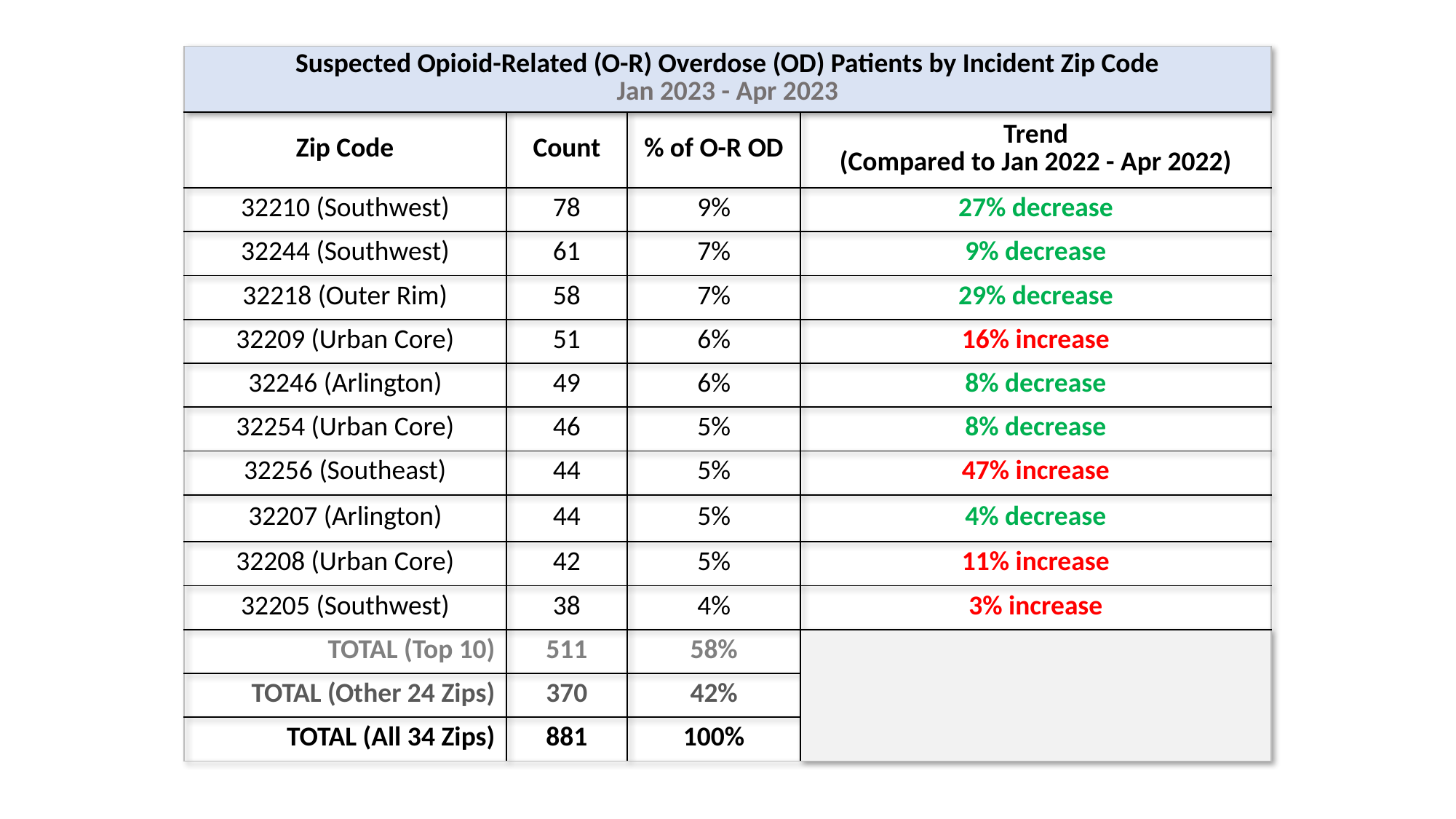

| Suspected Opioid-Related (O-R) Overdose (OD) Patients by Incident Zip Code Jan 2023 - Apr 2023 |  |  |  |
| --- | --- | --- | --- |
| Zip Code | Count | % of O-R OD | Trend (Compared to Jan 2022 - Apr 2022) |
| 32210 (Southwest) | 78 | 9% | 27% decrease |
| 32244 (Southwest) | 61 | 7% | 9% decrease |
| 32218 (Outer Rim) | 58 | 7% | 29% decrease |
| 32209 (Urban Core) | 51 | 6% | 16% increase |
| 32246 (Arlington) | 49 | 6% | 8% decrease |
| 32254 (Urban Core) | 46 | 5% | 8% decrease |
| 32256 (Southeast) | 44 | 5% | 47% increase |
| 32207 (Arlington) | 44 | 5% | 4% decrease |
| 32208 (Urban Core) | 42 | 5% | 11% increase |
| 32205 (Southwest) | 38 | 4% | 3% increase |
| TOTAL (Top 10) | 511 | 58% |  |
| TOTAL (Other 24 Zips) | 370 | 42% |  |
| TOTAL (All 34 Zips) | 881 | 100% |  |